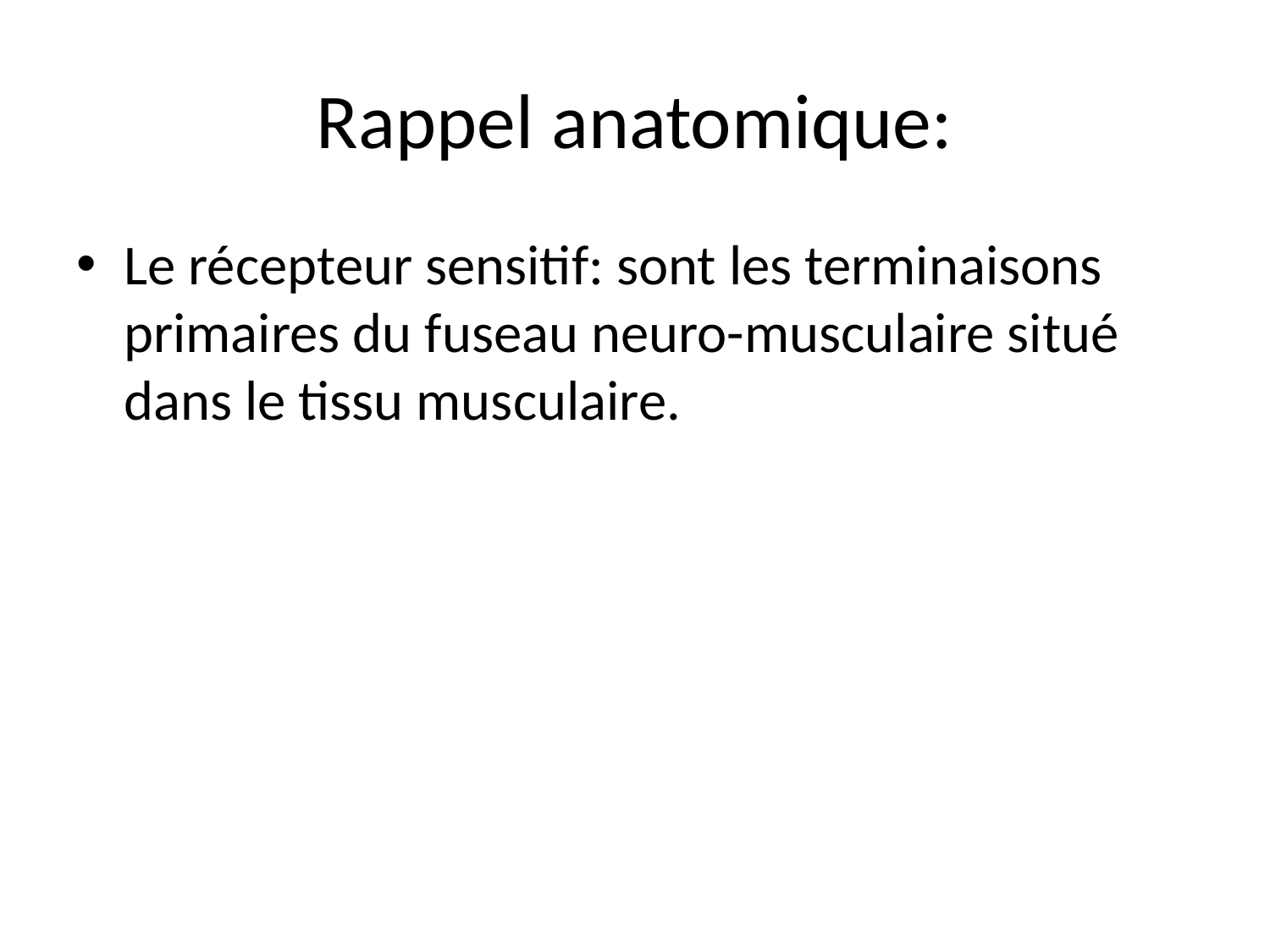

# Rappel anatomique:
Le récepteur sensitif: sont les terminaisons primaires du fuseau neuro-musculaire situé dans le tissu musculaire.